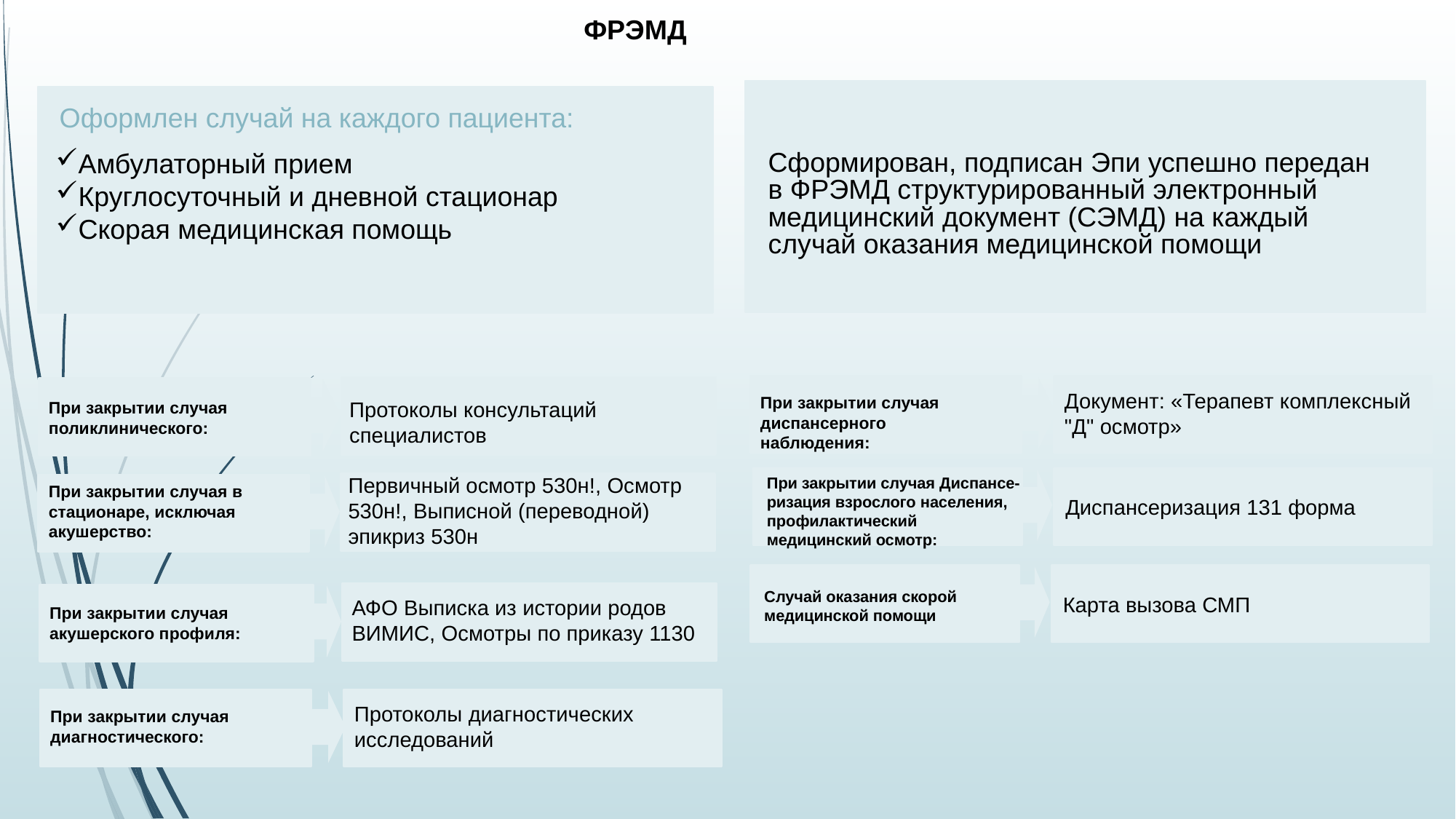

ФРЭМД

Сформирован, подписан Эпи успешно передан в ФРЭМД структурированный электронный медицинский документ (СЭМД) на каждый случай оказания медицинской помощи

Оформлен случай на каждого пациента:
Амбулаторный прием
Круглосуточный и дневной стационар
Скорая медицинская помощь

Документ: «Терапевт комплексный
"Д" осмотр»
При закрытии случая диспансерного наблюдения:

Протоколы консультаций специалистов
При закрытии случая поликлинического:
Первичный осмотр 530н!, Осмотр 530н!, Выписной (переводной) эпикриз 530н

При закрытии случая в стационаре, исключая акушерство:
При закрытии случая Диспансе-ризация взрослого населения, профилактический медицинский осмотр:

Диспансеризация 131 форма

Случай оказания скорой медицинской помощи
Карта вызова СМП

АФО Выписка из истории родов ВИМИС, Осмотры по приказу 1130
При закрытии случая акушерского профиля:

Протоколы диагностических исследований
При закрытии случая диагностического: